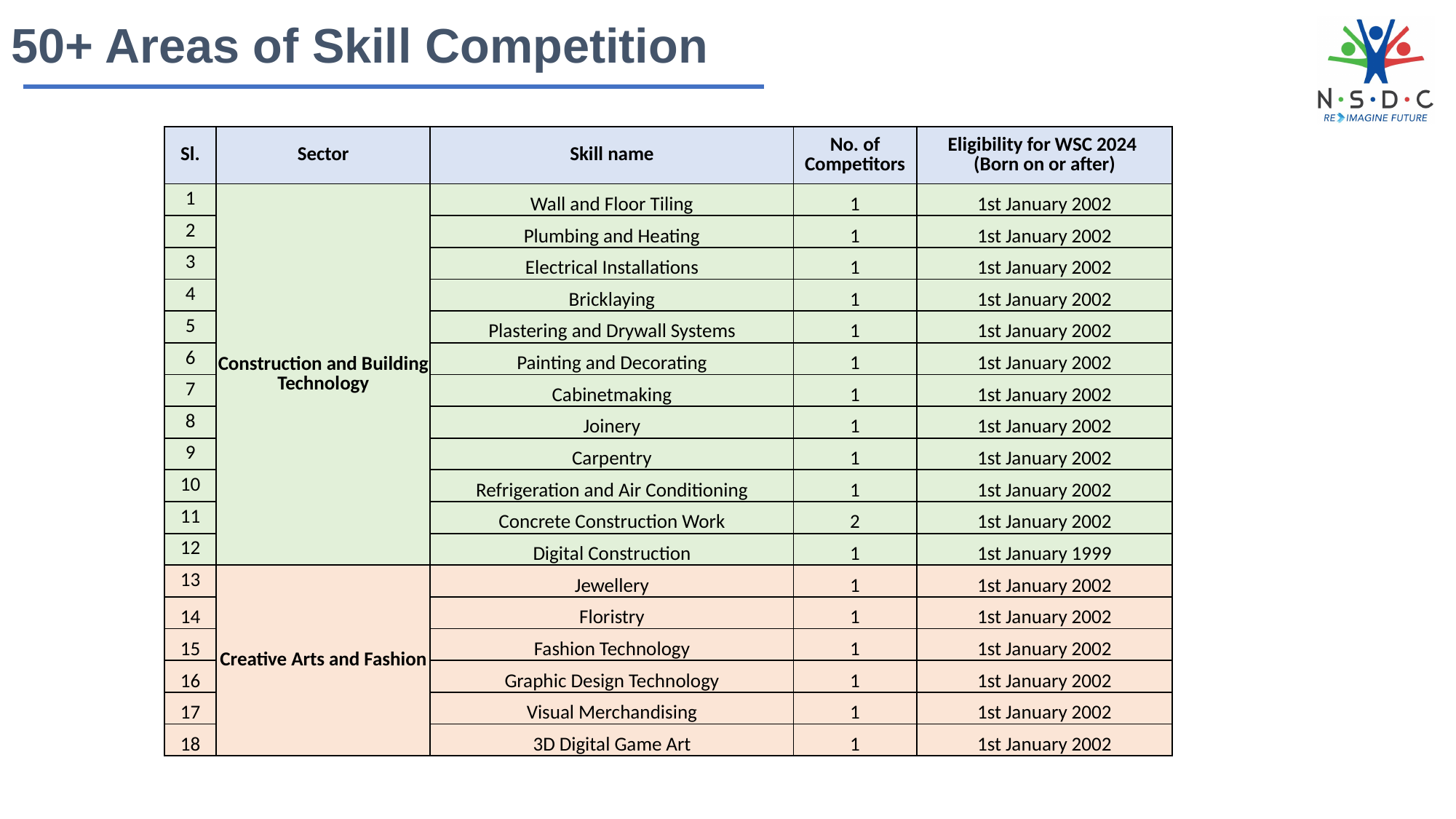

50+ Areas of Skill Competition
| Sl. | Sector | Skill name | No. of Competitors | Eligibility for WSC 2024 (Born on or after) |
| --- | --- | --- | --- | --- |
| 1 | Construction and Building Technology | Wall and Floor Tiling | 1 | 1st January 2002 |
| 2 |  | Plumbing and Heating | 1 | 1st January 2002 |
| 3 |  | Electrical Installations | 1 | 1st January 2002 |
| 4 |  | Bricklaying | 1 | 1st January 2002 |
| 5 |  | Plastering and Drywall Systems | 1 | 1st January 2002 |
| 6 |  | Painting and Decorating | 1 | 1st January 2002 |
| 7 |  | Cabinetmaking | 1 | 1st January 2002 |
| 8 |  | Joinery | 1 | 1st January 2002 |
| 9 |  | Carpentry | 1 | 1st January 2002 |
| 10 |  | Refrigeration and Air Conditioning | 1 | 1st January 2002 |
| 11 |  | Concrete Construction Work | 2 | 1st January 2002 |
| 12 |  | Digital Construction | 1 | 1st January 1999 |
| 13 | Creative Arts and Fashion | Jewellery | 1 | 1st January 2002 |
| 14 |  | Floristry | 1 | 1st January 2002 |
| 15 |  | Fashion Technology | 1 | 1st January 2002 |
| 16 |  | Graphic Design Technology | 1 | 1st January 2002 |
| 17 |  | Visual Merchandising | 1 | 1st January 2002 |
| 18 |  | 3D Digital Game Art | 1 | 1st January 2002 |